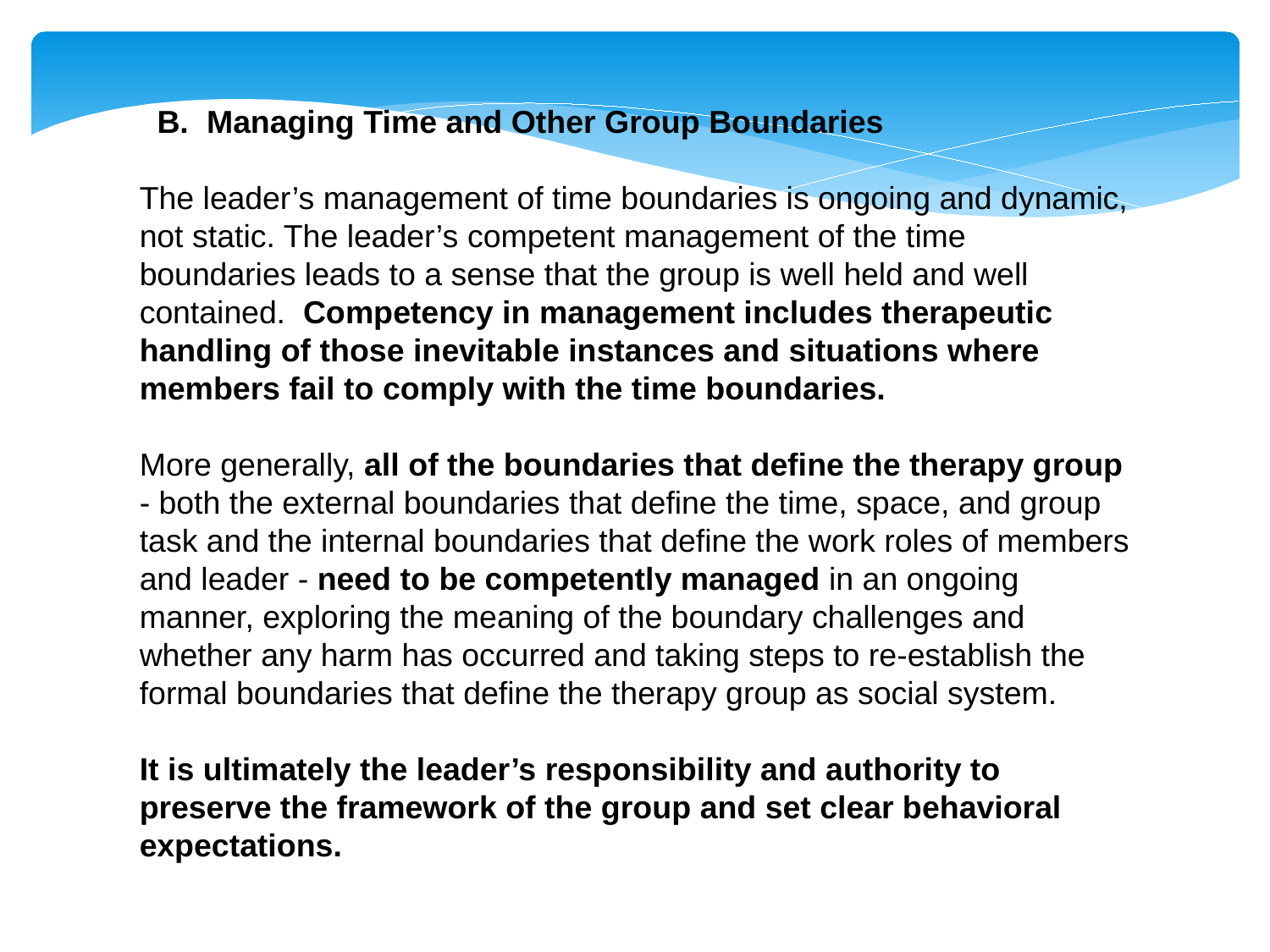

B.  Managing Time and Other Group Boundaries

The leader’s management of time boundaries is ongoing and dynamic, not static. The leader’s competent management of the time boundaries leads to a sense that the group is well held and well contained.  Competency in management includes therapeutic handling of those inevitable instances and situations where members fail to comply with the time boundaries.

More generally, all of the boundaries that define the therapy group - both the external boundaries that define the time, space, and group task and the internal boundaries that define the work roles of members and leader - need to be competently managed in an ongoing manner, exploring the meaning of the boundary challenges and whether any harm has occurred and taking steps to re-establish the formal boundaries that define the therapy group as social system.

It is ultimately the leader’s responsibility and authority to preserve the framework of the group and set clear behavioral expectations.